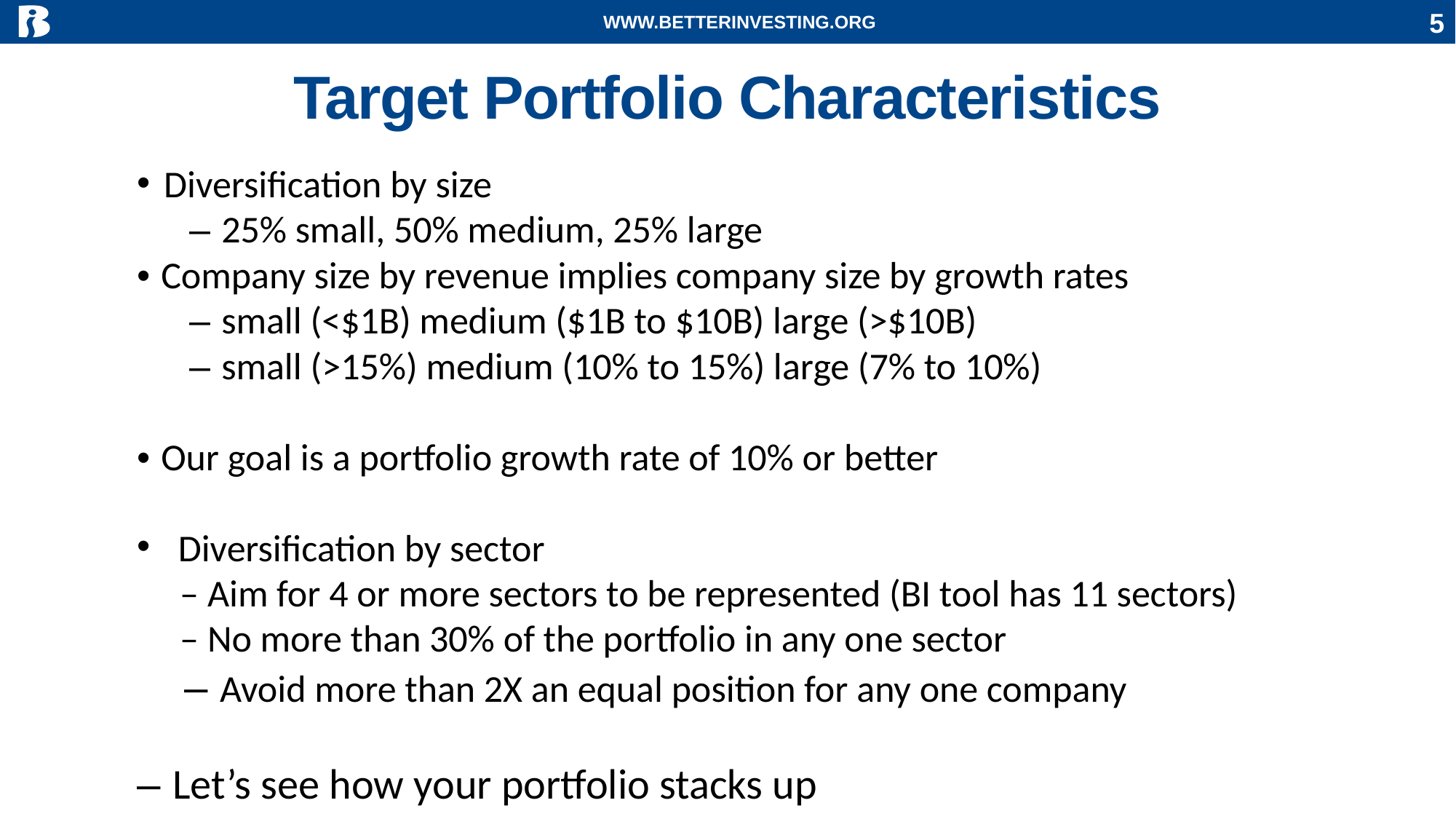

WWW.BETTERINVESTING.ORG
5
# Target Portfolio Characteristics
Diversification by size
     – 25% small, 50% medium, 25% large
• Company size by revenue implies company size by growth rates
     – small (<$1B) medium ($1B to $10B) large (>$10B)
     – small (>15%) medium (10% to 15%) large (7% to 10%)

• Our goal is a portfolio growth rate of 10% or better

Diversification by sector
     – Aim for 4 or more sectors to be represented (BI tool has 11 sectors)
     – No more than 30% of the portfolio in any one sector
    – Avoid more than 2X an equal position for any one company

– Let’s see how your portfolio stacks up